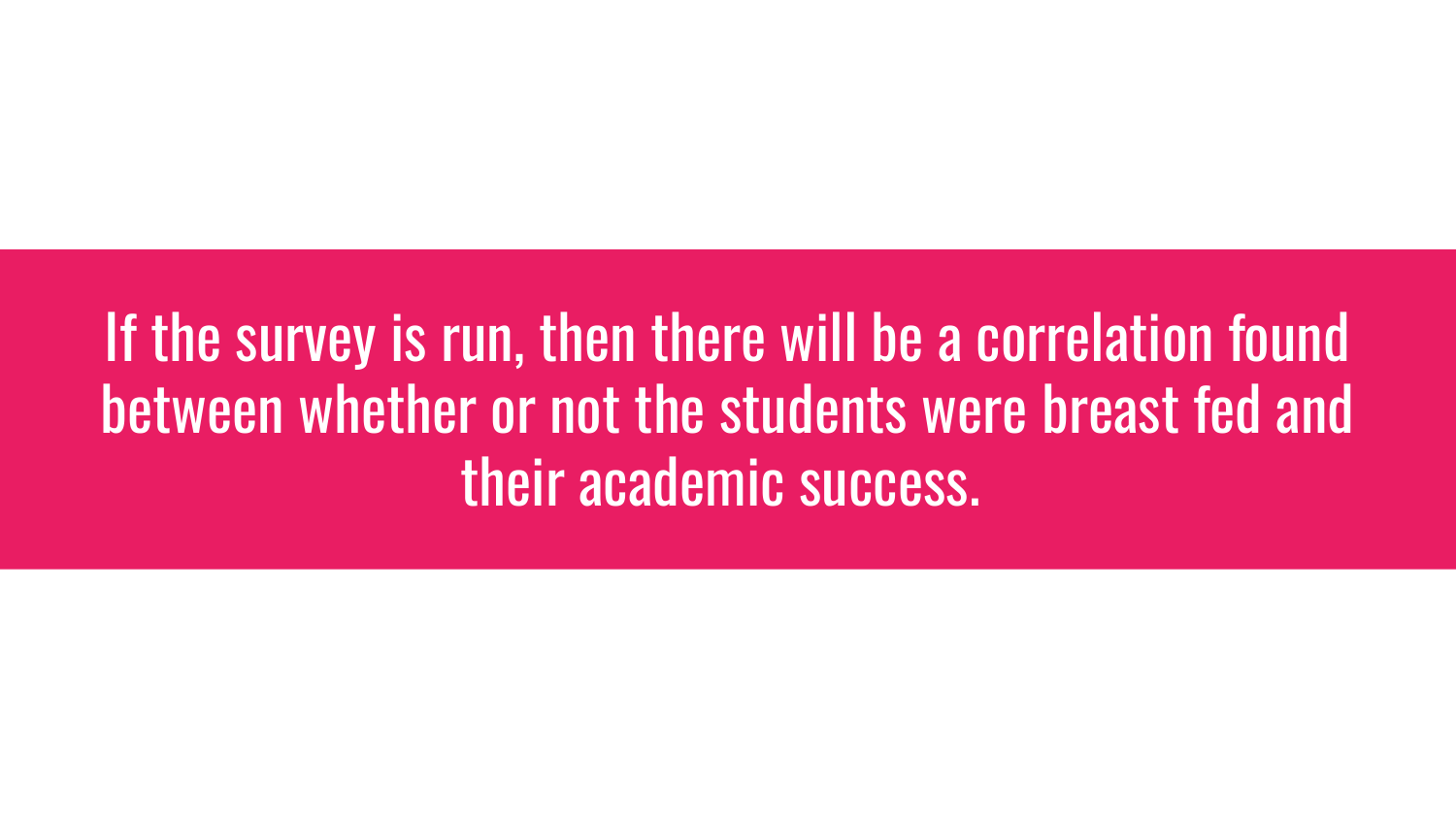

# If the survey is run, then there will be a correlation found between whether or not the students were breast fed and their academic success.